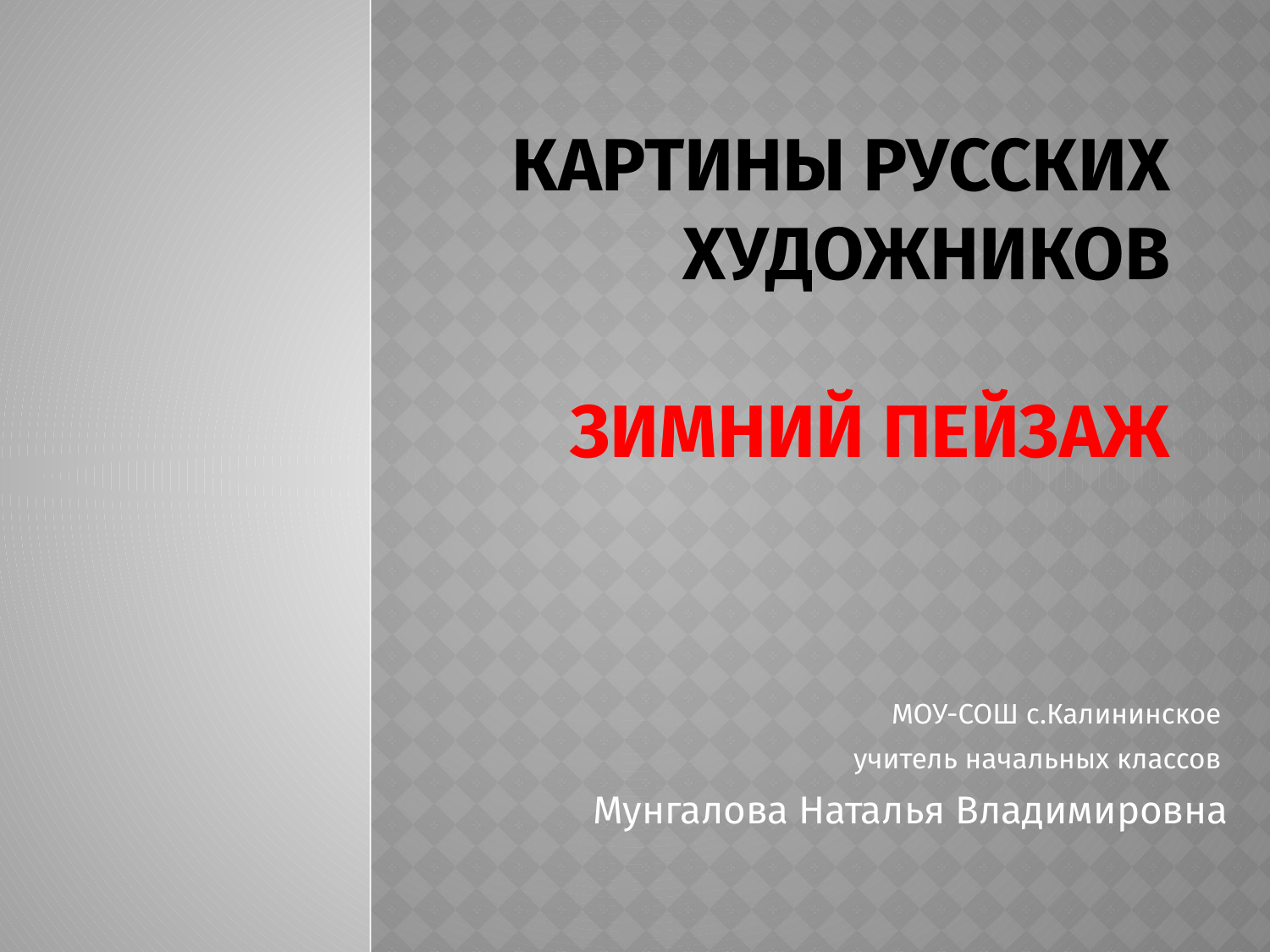

# Картины русских художников Зимний пейзаж
МОУ-СОШ с.Калининское
 учитель начальных классов
Мунгалова Наталья Владимировна